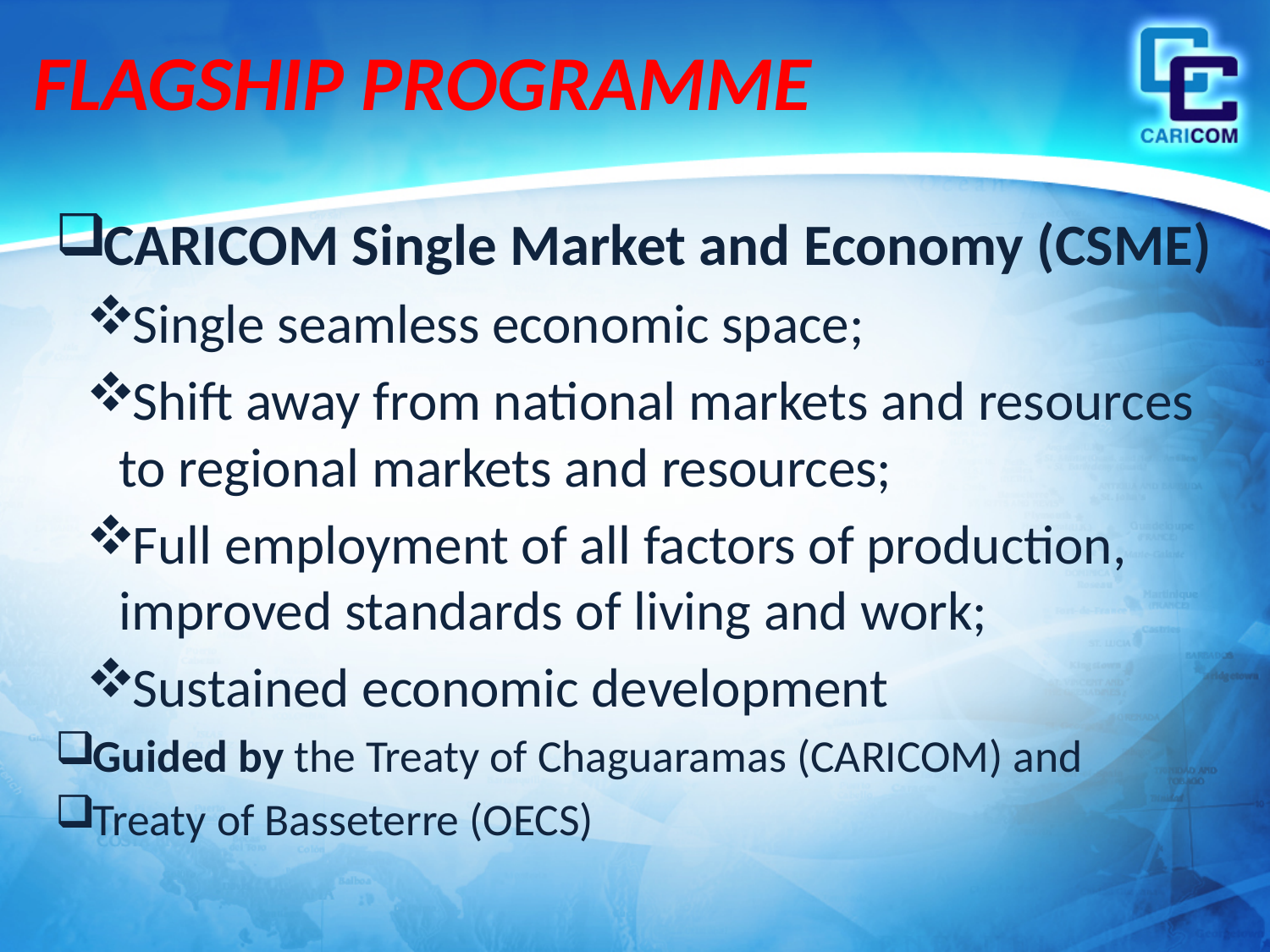

# FLAGSHIP PROGRAMME
CARICOM Single Market and Economy (CSME)
Single seamless economic space;
Shift away from national markets and resources to regional markets and resources;
Full employment of all factors of production, improved standards of living and work;
Sustained economic development
Guided by the Treaty of Chaguaramas (CARICOM) and
Treaty of Basseterre (OECS)